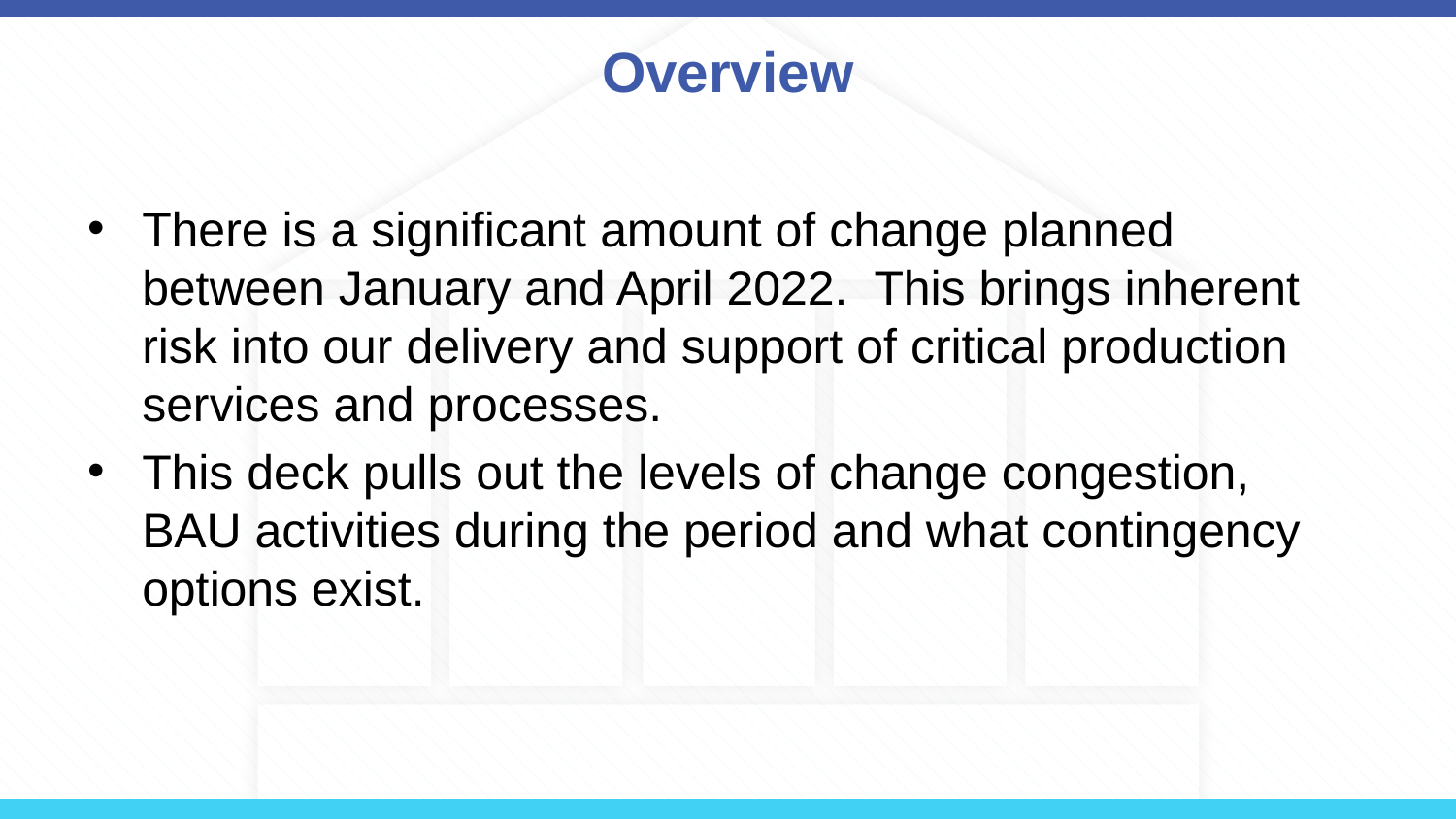

# Overview
There is a significant amount of change planned between January and April 2022.  This brings inherent risk into our delivery and support of critical production services and processes.
This deck pulls out the levels of change congestion, BAU activities during the period and what contingency options exist.